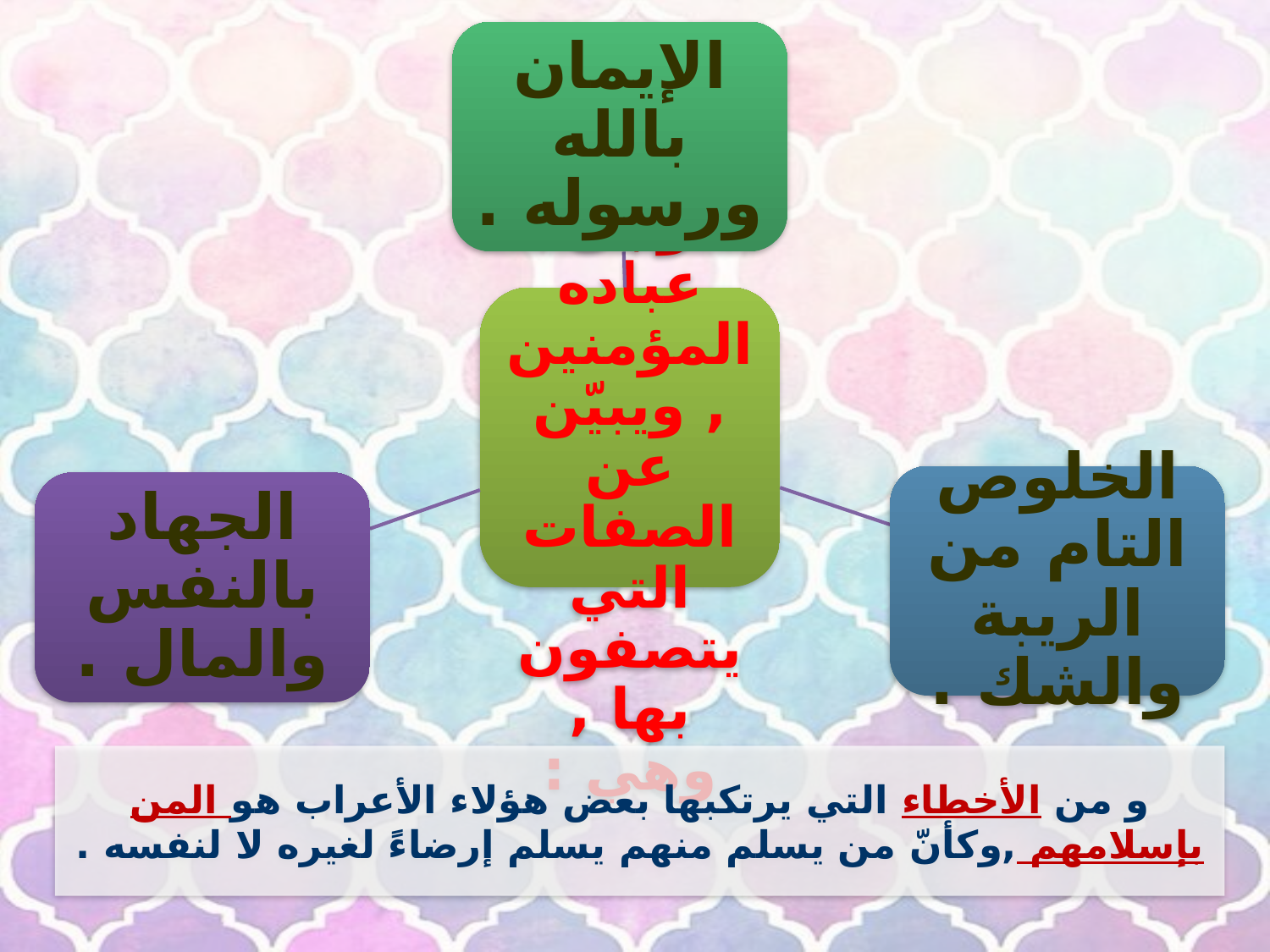

و يعرّف الله عز وجل عباده المؤمنين , ويبيّن عن الصفات التي يتصفون بها , وهي :
الإيمان بالله ورسوله .
الخلوص التام من الريبة والشك .
الجهاد بالنفس والمال .
# و من الأخطاء التي يرتكبها بعض هؤلاء الأعراب هو المن بإسلامهم ,وكأنّ من يسلم منهم يسلم إرضاءً لغيره لا لنفسه .